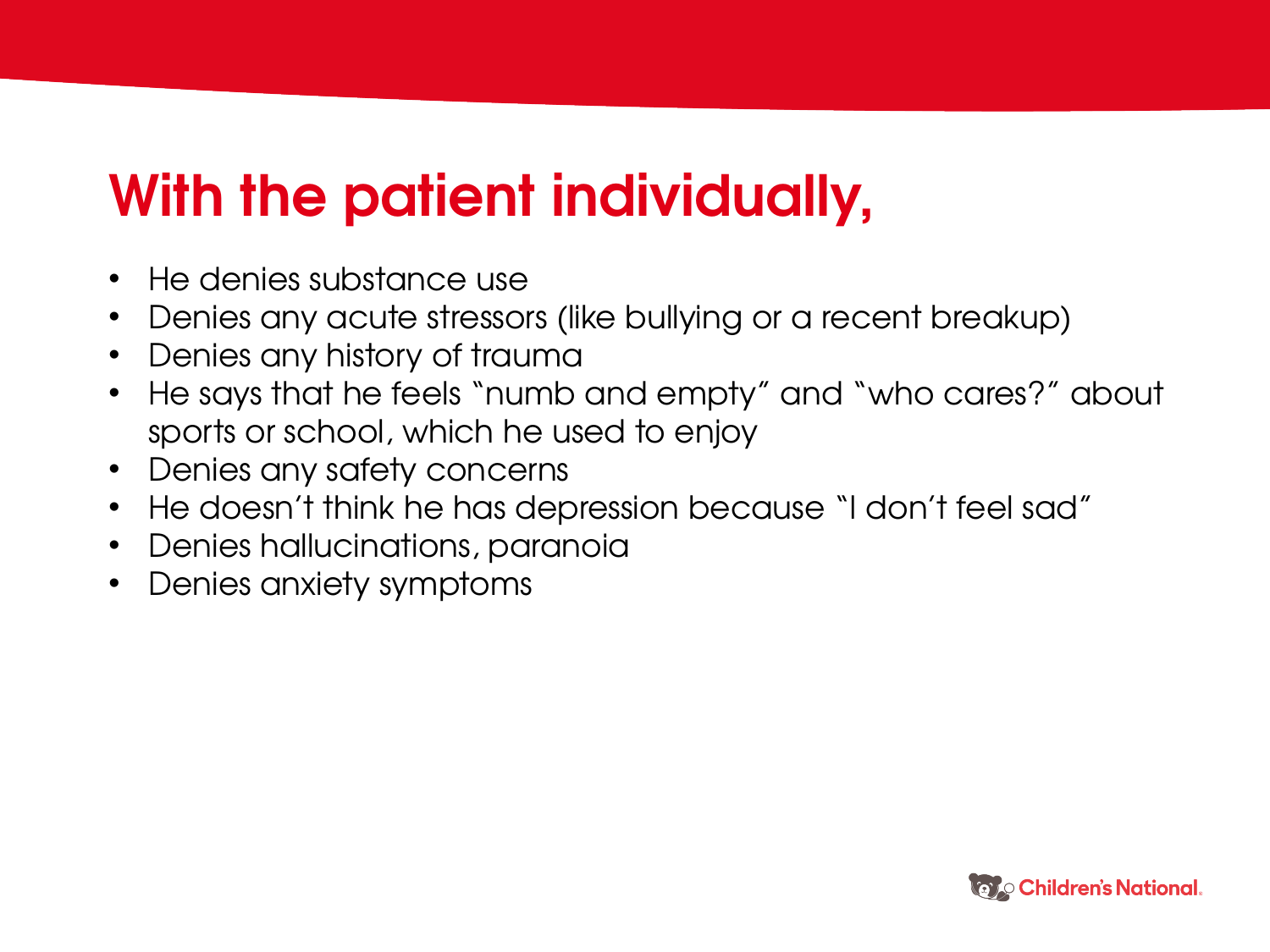

With the patient individually,
He denies substance use
Denies any acute stressors (like bullying or a recent breakup)
Denies any history of trauma
He says that he feels “numb and empty” and “who cares?” about sports or school, which he used to enjoy
Denies any safety concerns
He doesn’t think he has depression because “I don’t feel sad”
Denies hallucinations, paranoia
Denies anxiety symptoms